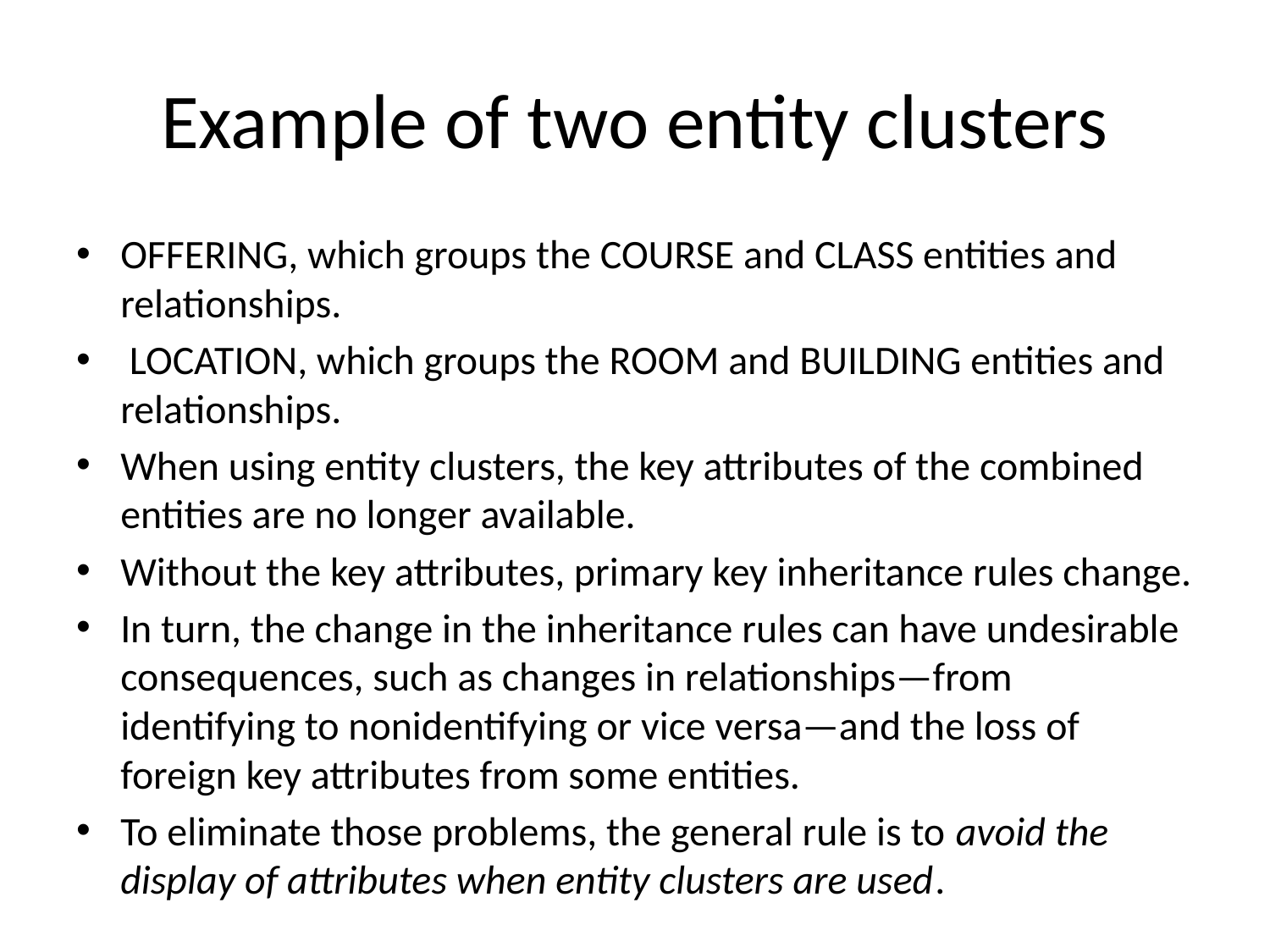

# Example of two entity clusters
OFFERING, which groups the COURSE and CLASS entities and relationships.
 LOCATION, which groups the ROOM and BUILDING entities and relationships.
When using entity clusters, the key attributes of the combined entities are no longer available.
Without the key attributes, primary key inheritance rules change.
In turn, the change in the inheritance rules can have undesirable consequences, such as changes in relationships—from identifying to nonidentifying or vice versa—and the loss of foreign key attributes from some entities.
To eliminate those problems, the general rule is to avoid the display of attributes when entity clusters are used.